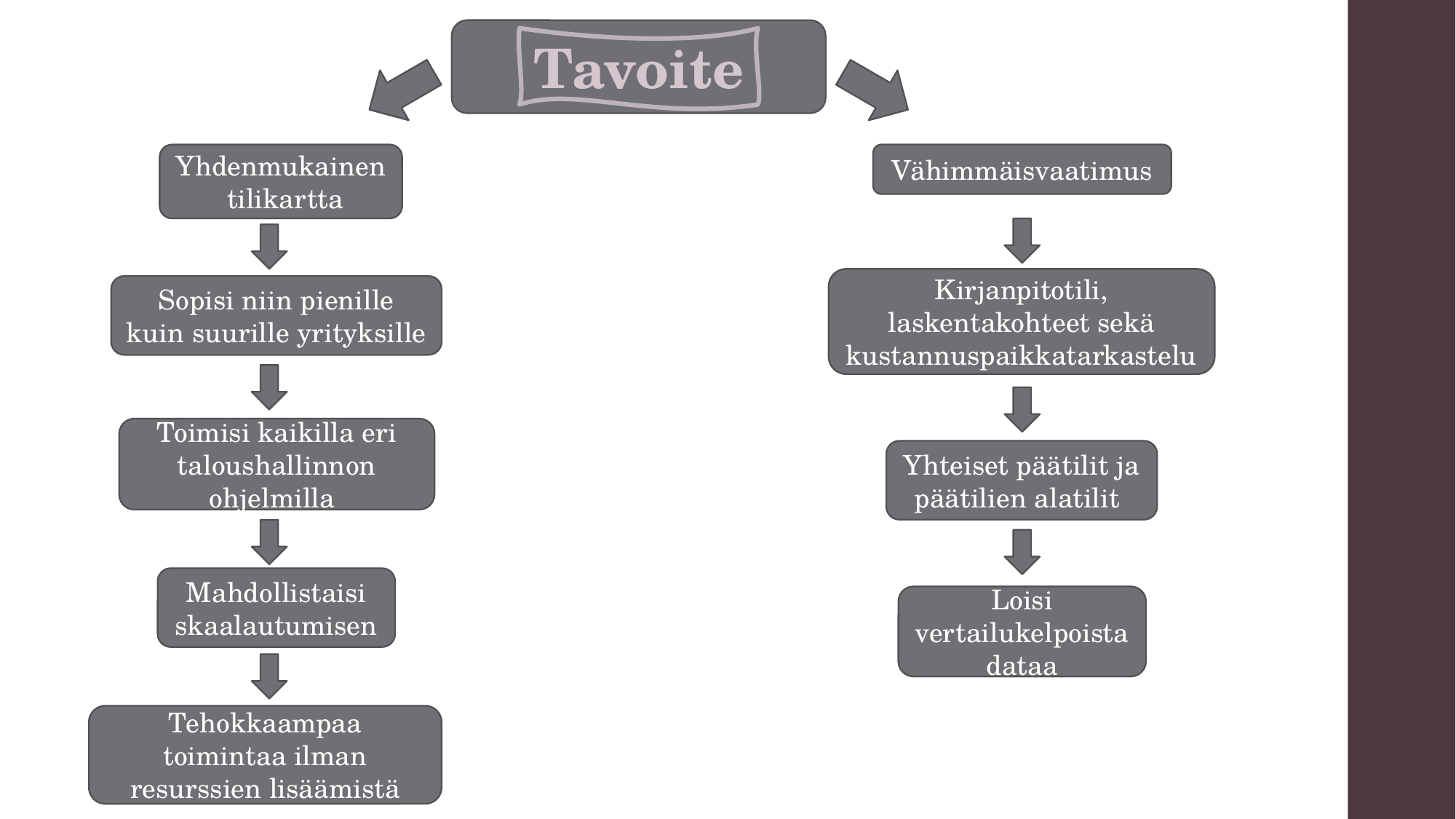

Tavoite

Yhdenmukainen tilikartta
Vähimmäisvaatimus

Kirjanpitotili, laskentakohteet sekä kustannuspaikkatarkastelu
Sopisi niin pienille kuin suurille yrityksille

Toimisi kaikilla eri taloushallinnon ohjelmilla
Yhteiset päätilit ja päätilien alatilit

Mahdollistaisi skaalautumisen
Loisi vertailukelpoista dataa

Tehokkaampaa toimintaa ilman resurssien lisäämistä